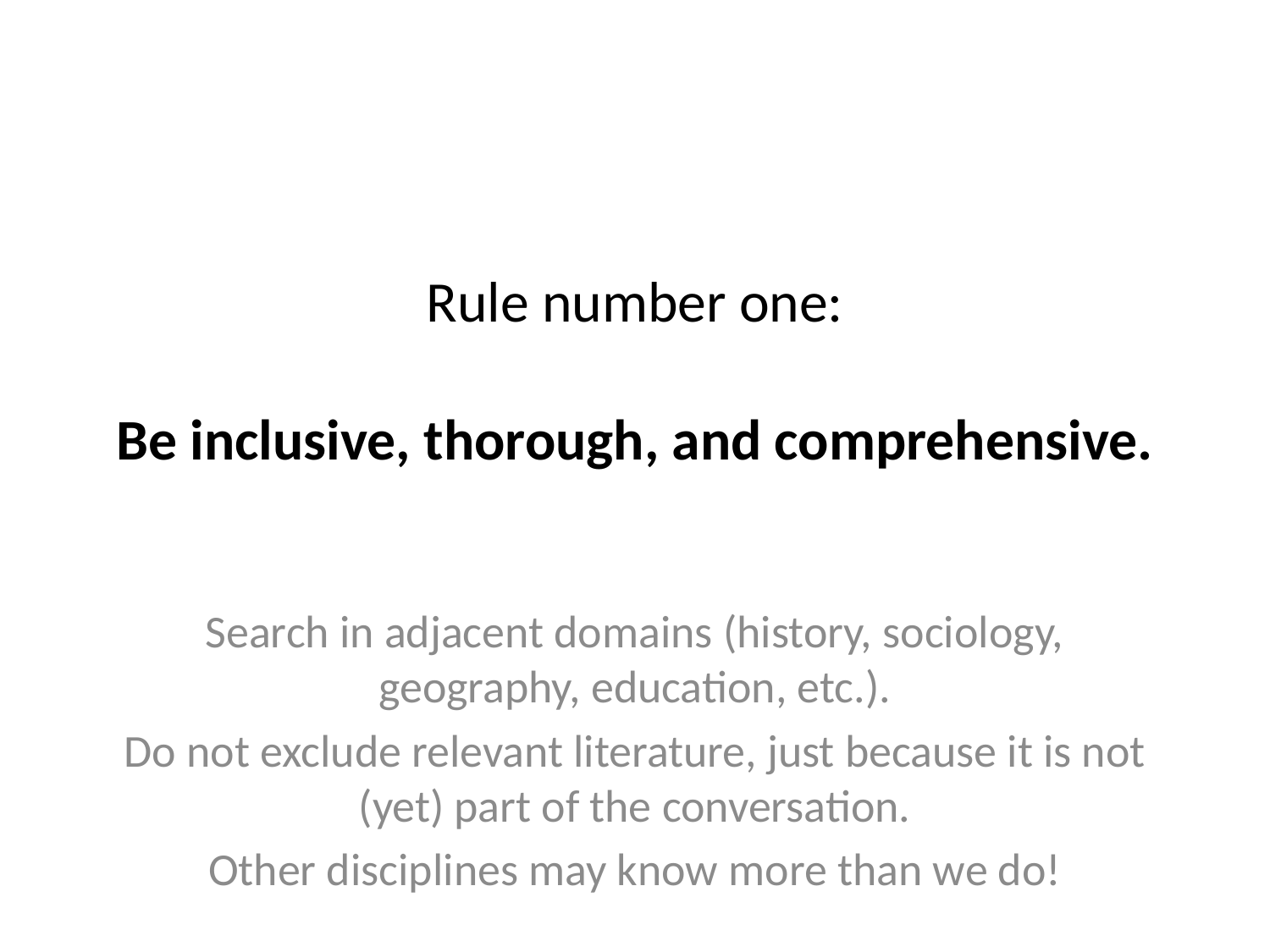

# Rule number one: Be inclusive, thorough, and comprehensive.
Search in adjacent domains (history, sociology, geography, education, etc.).
Do not exclude relevant literature, just because it is not (yet) part of the conversation.
Other disciplines may know more than we do!